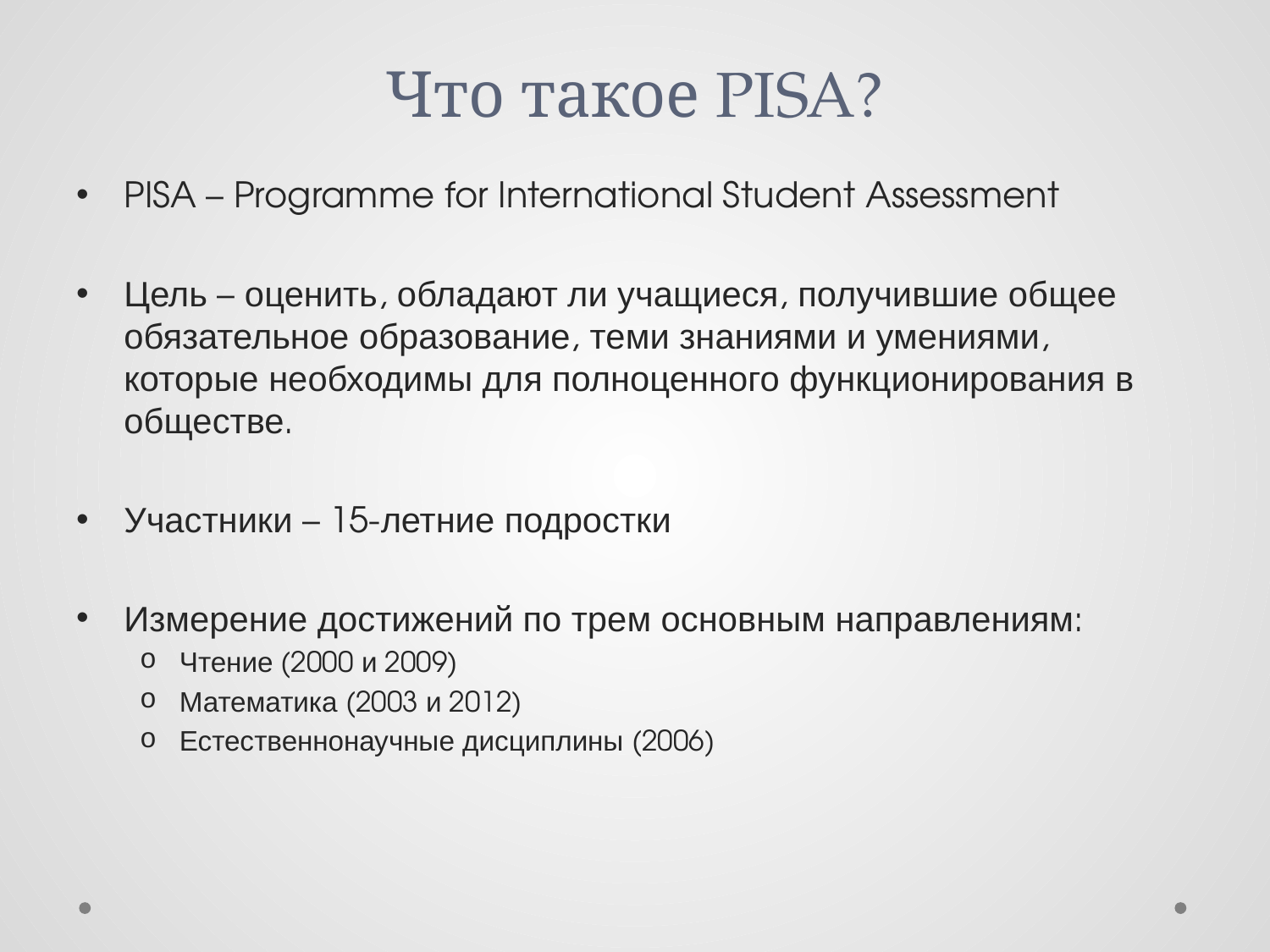

# Что такое PISA?
PISA – Programme for International Student Assessment

Цель – оценить, обладают ли учащиеся, получившие общее обязательное образование, теми знаниями и умениями, которые необходимы для полноценного функционирования в обществе.

Участники – 15-летние подростки

Измерение достижений по трем основным направлениям:
Чтение (2000 и 2009)
Математика (2003 и 2012)
Естественнонаучные дисциплины (2006)